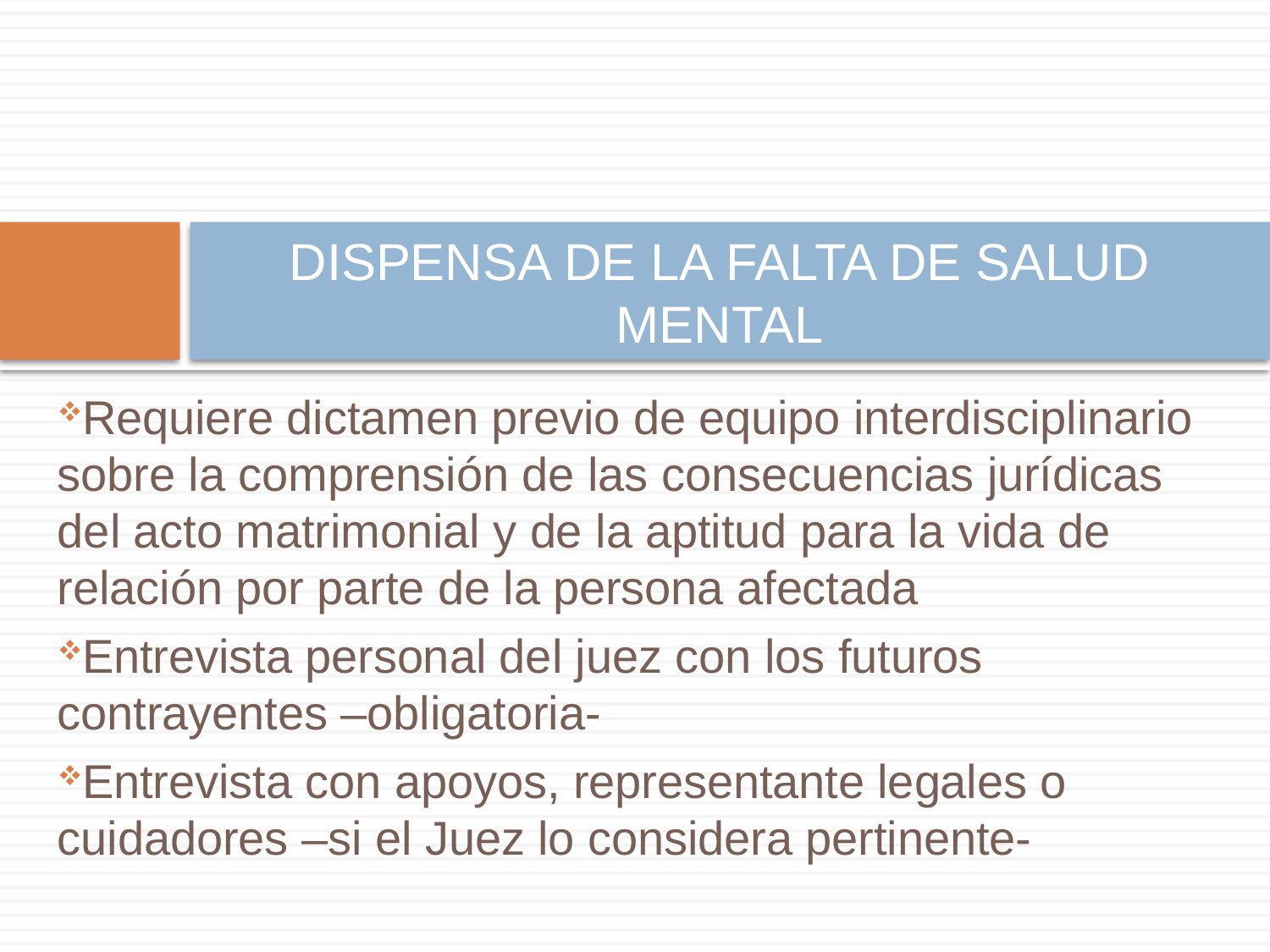

# DISPENSA DE LA FALTA DE SALUD MENTAL
Requiere dictamen previo de equipo interdisciplinario sobre la comprensión de las consecuencias jurídicas del acto matrimonial y de la aptitud para la vida de relación por parte de la persona afectada
Entrevista personal del juez con los futuros contrayentes –obligatoria-
Entrevista con apoyos, representante legales o cuidadores –si el Juez lo considera pertinente-